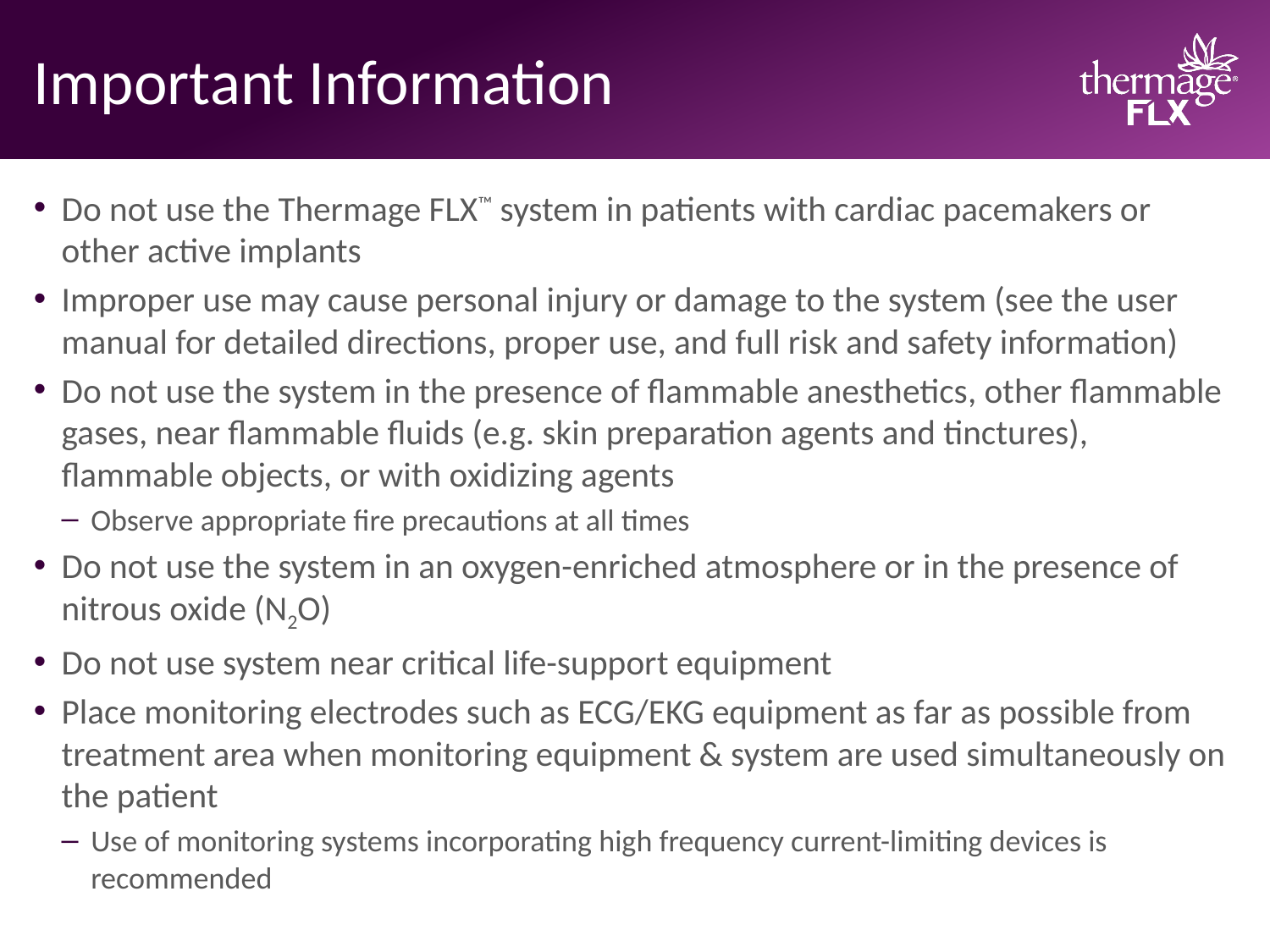

# Important Information
Do not use the Thermage FLX™ system in patients with cardiac pacemakers or other active implants
Improper use may cause personal injury or damage to the system (see the user manual for detailed directions, proper use, and full risk and safety information)
Do not use the system in the presence of flammable anesthetics, other flammable gases, near flammable fluids (e.g. skin preparation agents and tinctures), flammable objects, or with oxidizing agents
Observe appropriate fire precautions at all times
Do not use the system in an oxygen-enriched atmosphere or in the presence of nitrous oxide (N2O)
Do not use system near critical life-support equipment
Place monitoring electrodes such as ECG/EKG equipment as far as possible from treatment area when monitoring equipment & system are used simultaneously on the patient
Use of monitoring systems incorporating high frequency current-limiting devices is recommended